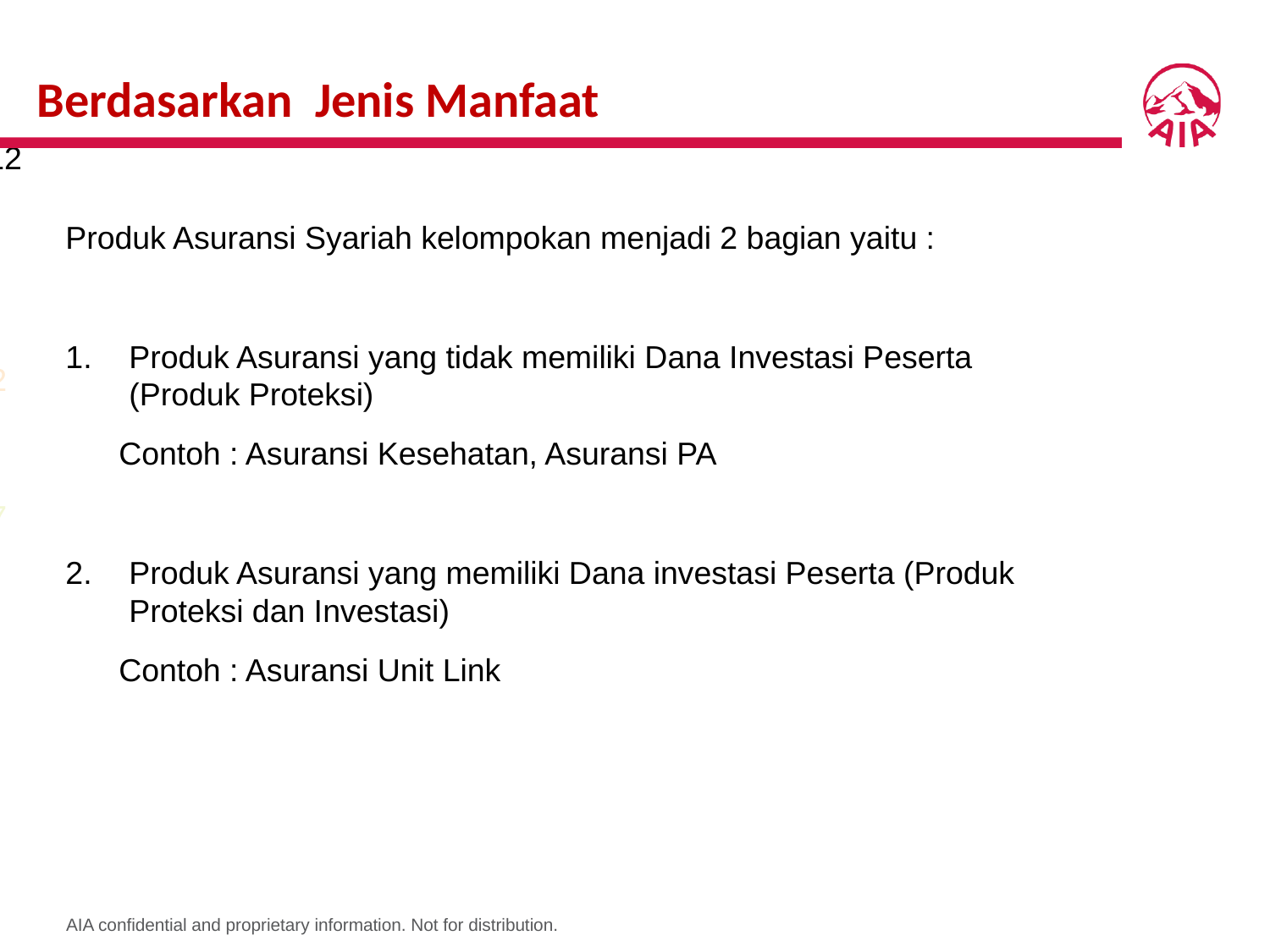

Berdasarkan  Jenis Manfaat
Produk Asuransi Syariah kelompokan menjadi 2 bagian yaitu :

Produk Asuransi yang tidak memiliki Dana Investasi Peserta (Produk Proteksi)
      Contoh : Asuransi Kesehatan, Asuransi PA

Produk Asuransi yang memiliki Dana investasi Peserta (Produk Proteksi dan Investasi)
      Contoh : Asuransi Unit Link